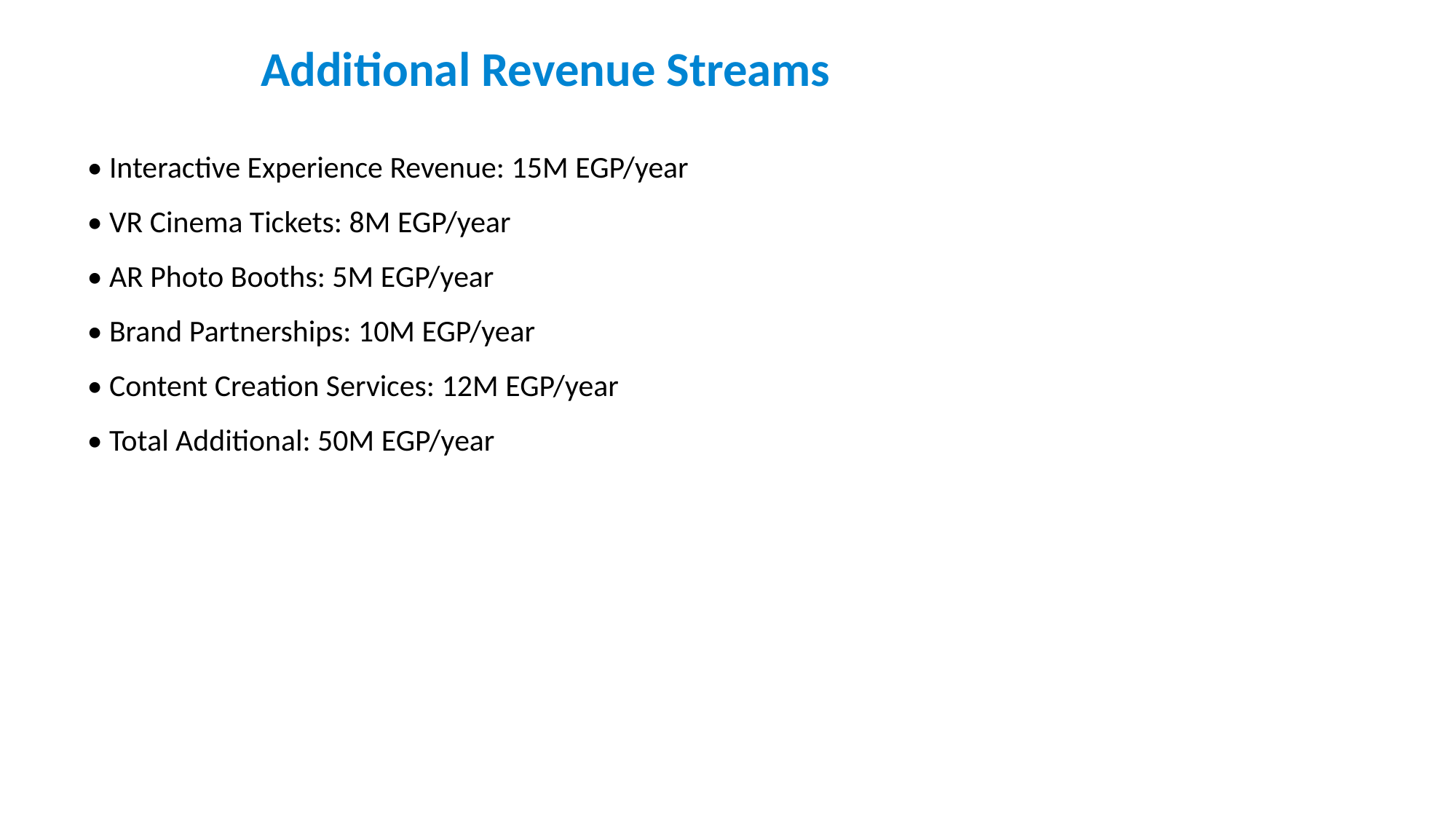

Additional Revenue Streams
• Interactive Experience Revenue: 15M EGP/year
• VR Cinema Tickets: 8M EGP/year
• AR Photo Booths: 5M EGP/year
• Brand Partnerships: 10M EGP/year
• Content Creation Services: 12M EGP/year
• Total Additional: 50M EGP/year